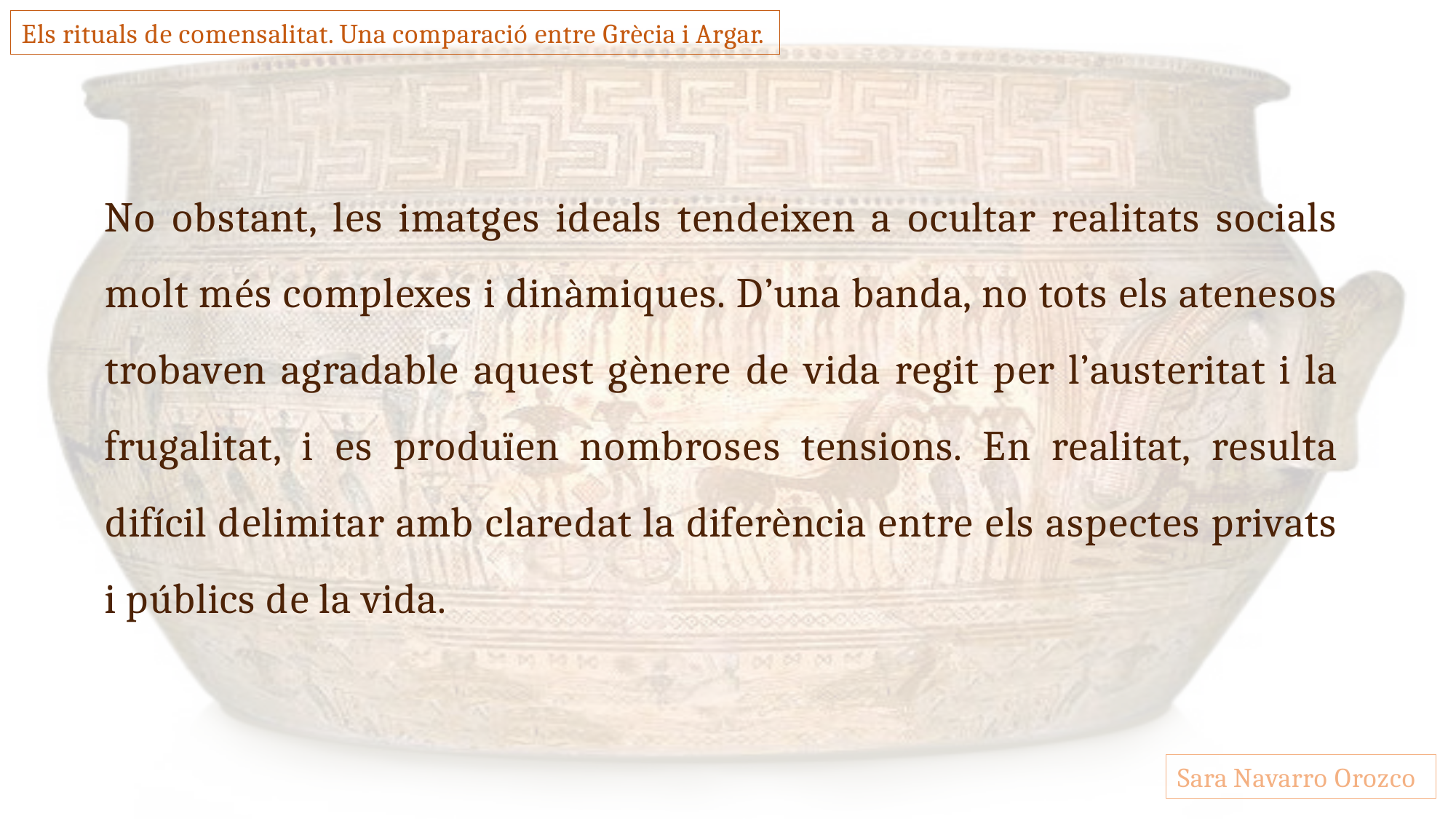

Els rituals de comensalitat. Una comparació entre Grècia i Argar.
No obstant, les imatges ideals tendeixen a ocultar realitats socials molt més complexes i dinàmiques. D’una banda, no tots els atenesos trobaven agradable aquest gènere de vida regit per l’austeritat i la frugalitat, i es produïen nombroses tensions. En realitat, resulta difícil delimitar amb claredat la diferència entre els aspectes privats i públics de la vida.
Sara Navarro Orozco